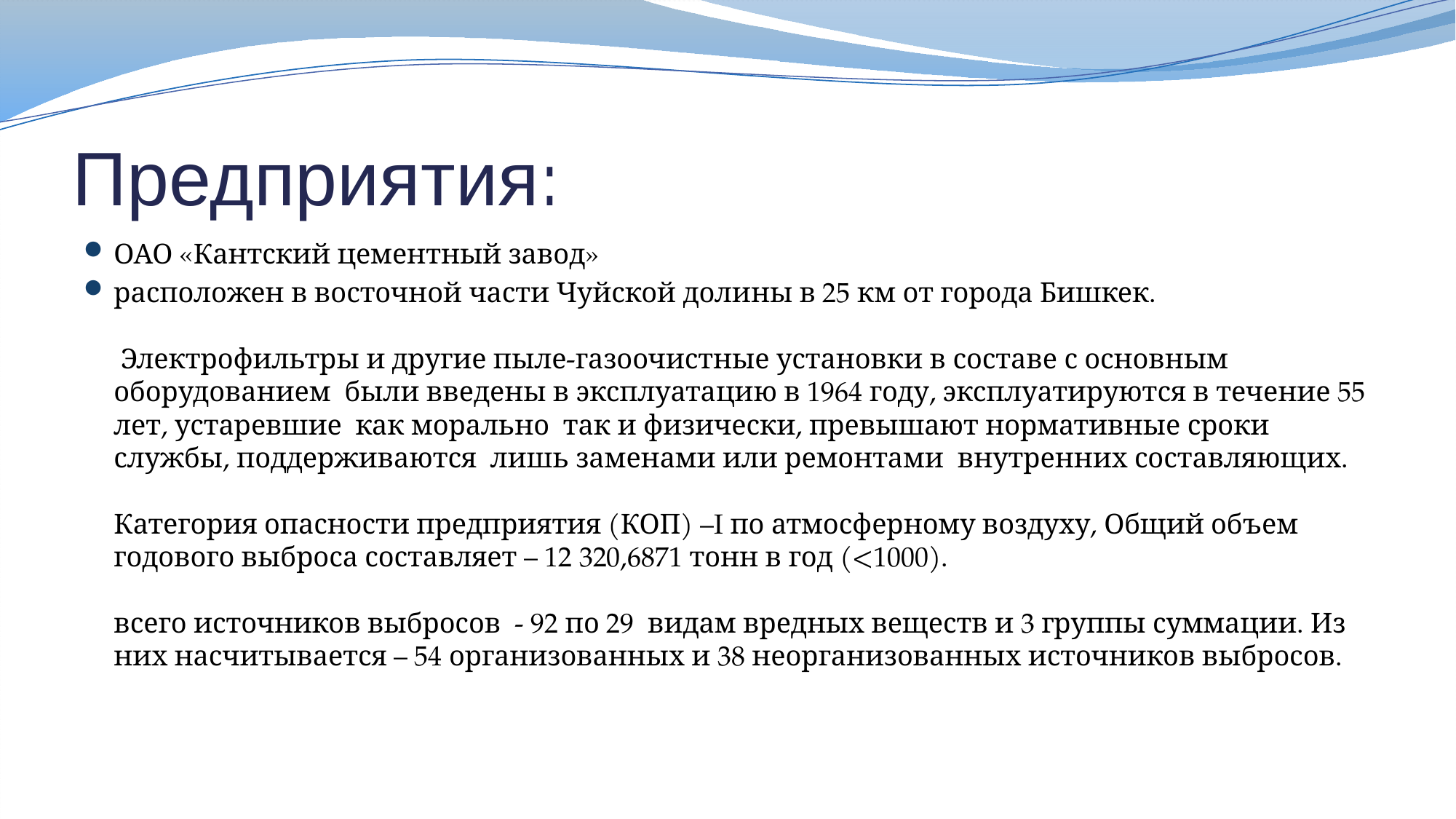

# Предприятия:
ОАО «Кантский цементный завод»
расположен в восточной части Чуйской долины в 25 км от города Бишкек.
 Электрофильтры и другие пыле-газоочистные установки в составе с основным оборудованием  были введены в эксплуатацию в 1964 году, эксплуатируются в течение 55 лет, устаревшие  как морально  так и физически, превышают нормативные сроки службы, поддерживаются  лишь заменами или ремонтами  внутренних составляющих.
Категория опасности предприятия (КОП) –I по атмосферному воздуху, Общий объем годового выброса составляет – 12 320,6871 тонн в год (<1000).
всего источников выбросов  - 92 по 29  видам вредных веществ и 3 группы суммации. Из них насчитывается – 54 организованных и 38 неорганизованных источников выбросов.